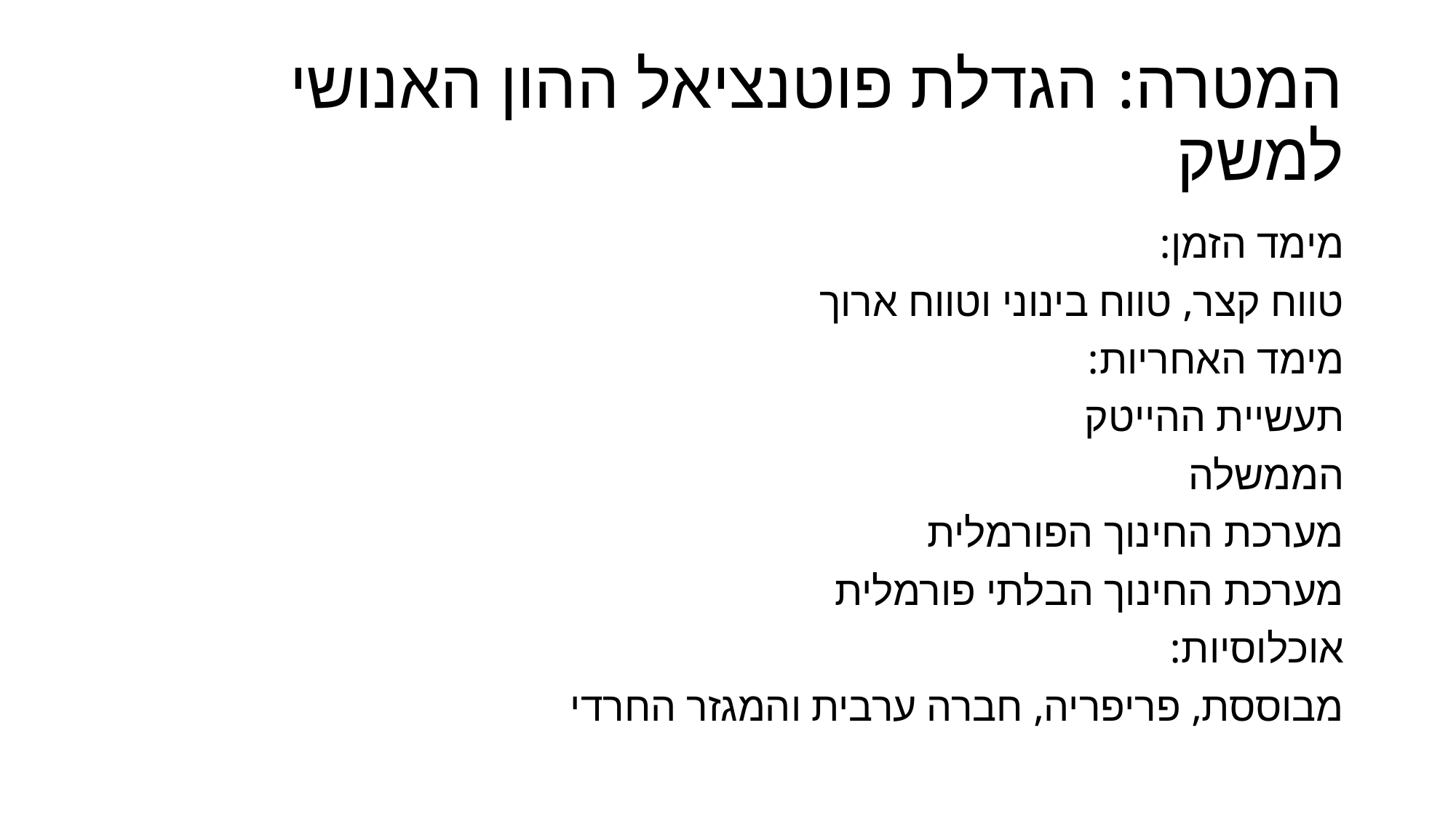

# המטרה: הגדלת פוטנציאל ההון האנושי למשק
מימד הזמן:
טווח קצר, טווח בינוני וטווח ארוך
מימד האחריות:
	תעשיית ההייטק
	הממשלה
	מערכת החינוך הפורמלית
	מערכת החינוך הבלתי פורמלית
אוכלוסיות:
מבוססת, פריפריה, חברה ערבית והמגזר החרדי